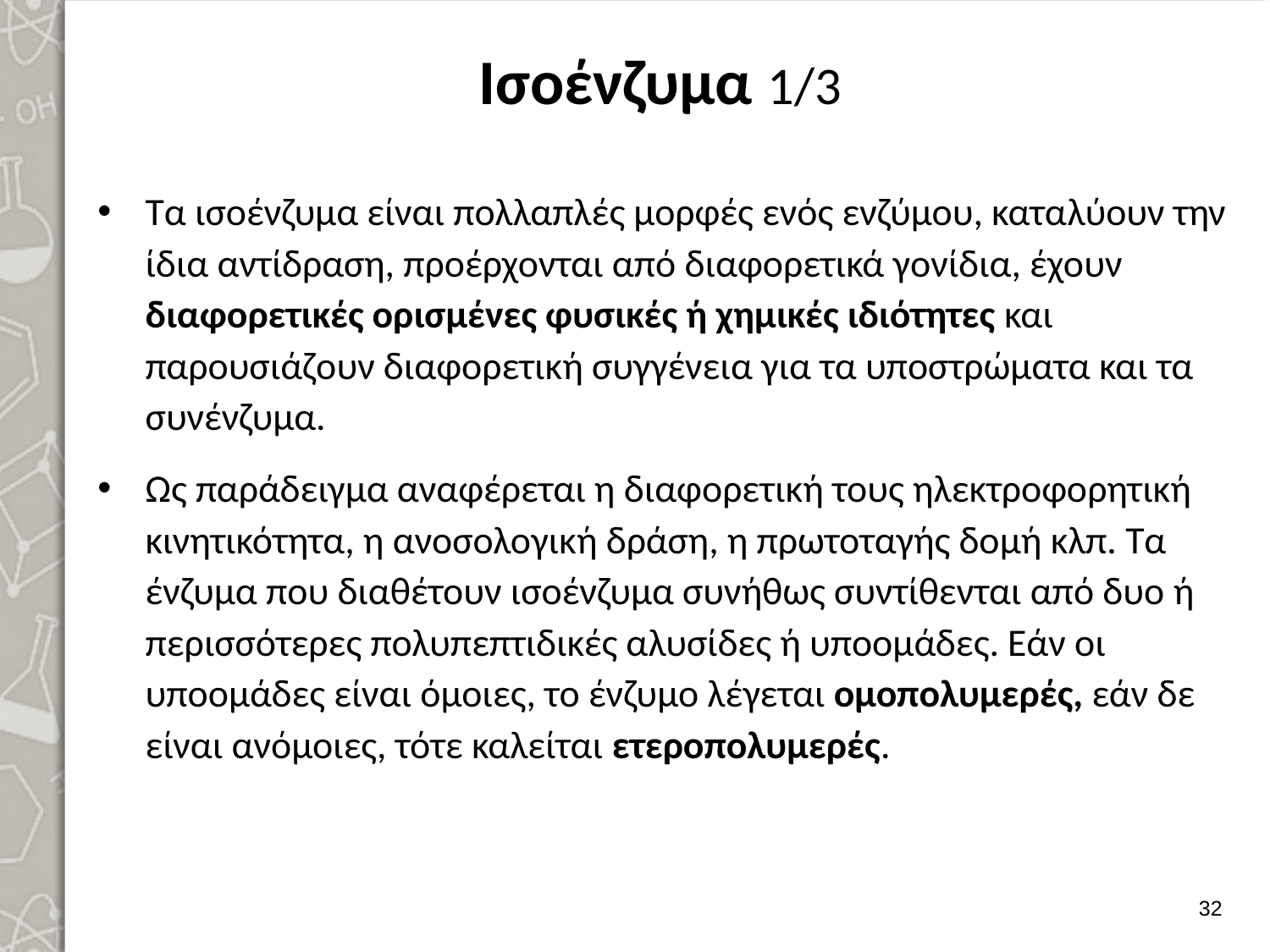

# Ισοένζυμα 1/3
Τα ισοένζυμα είναι πολλαπλές μορφές ενός ενζύμου, κατα­λύουν την ίδια αντίδραση, προέρχονται από διαφορετικά γονίδια, έχουν διαφο­ρετικές ορισμένες φυσικές ή χημικές ιδιότητες και παρουσιάζουν διαφορετική συγγένεια για τα υποστρώματα και τα συνένζυμα.
Ως παράδειγμα αναφέρεται η διαφορετική τους ηλεκτροφορητική κινητικότητα, η ανοσολογική δράση, η πρωτοταγής δομή κλπ. Τα ένζυμα που διαθέτουν ισοένζυμα συνήθως συντίθενται από δυο ή περισσότερες πολυπεπτιδικές αλυσίδες ή υποομάδες. Εάν οι υποομά­δες είναι όμοιες, το ένζυμο λέγεται ομοπολυμερές, εάν δε είναι ανόμοιες, τότε καλείται ετεροπολυμερές.
32